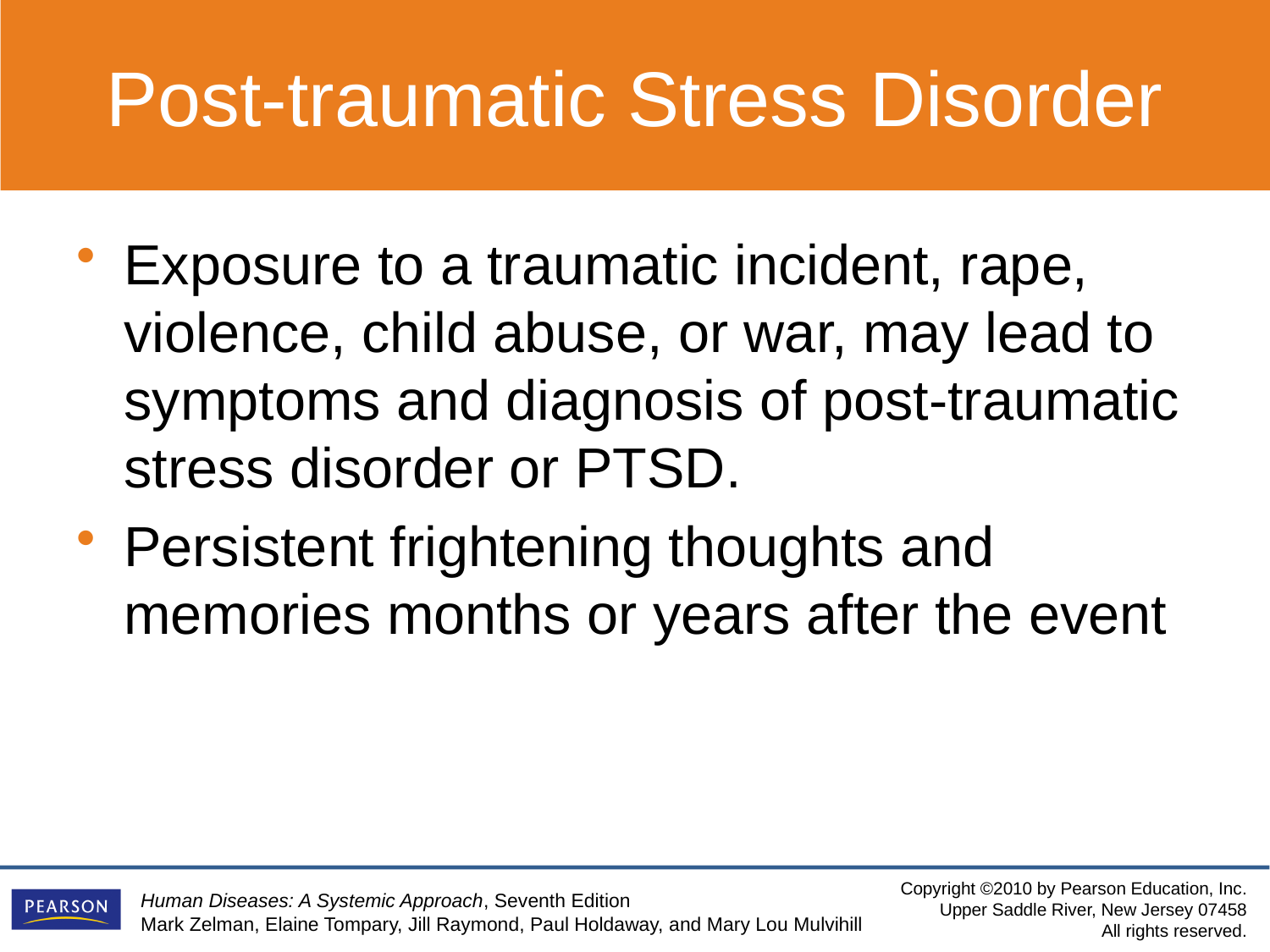

Post-traumatic Stress Disorder
Exposure to a traumatic incident, rape, violence, child abuse, or war, may lead to symptoms and diagnosis of post-traumatic stress disorder or PTSD.
Persistent frightening thoughts and memories months or years after the event